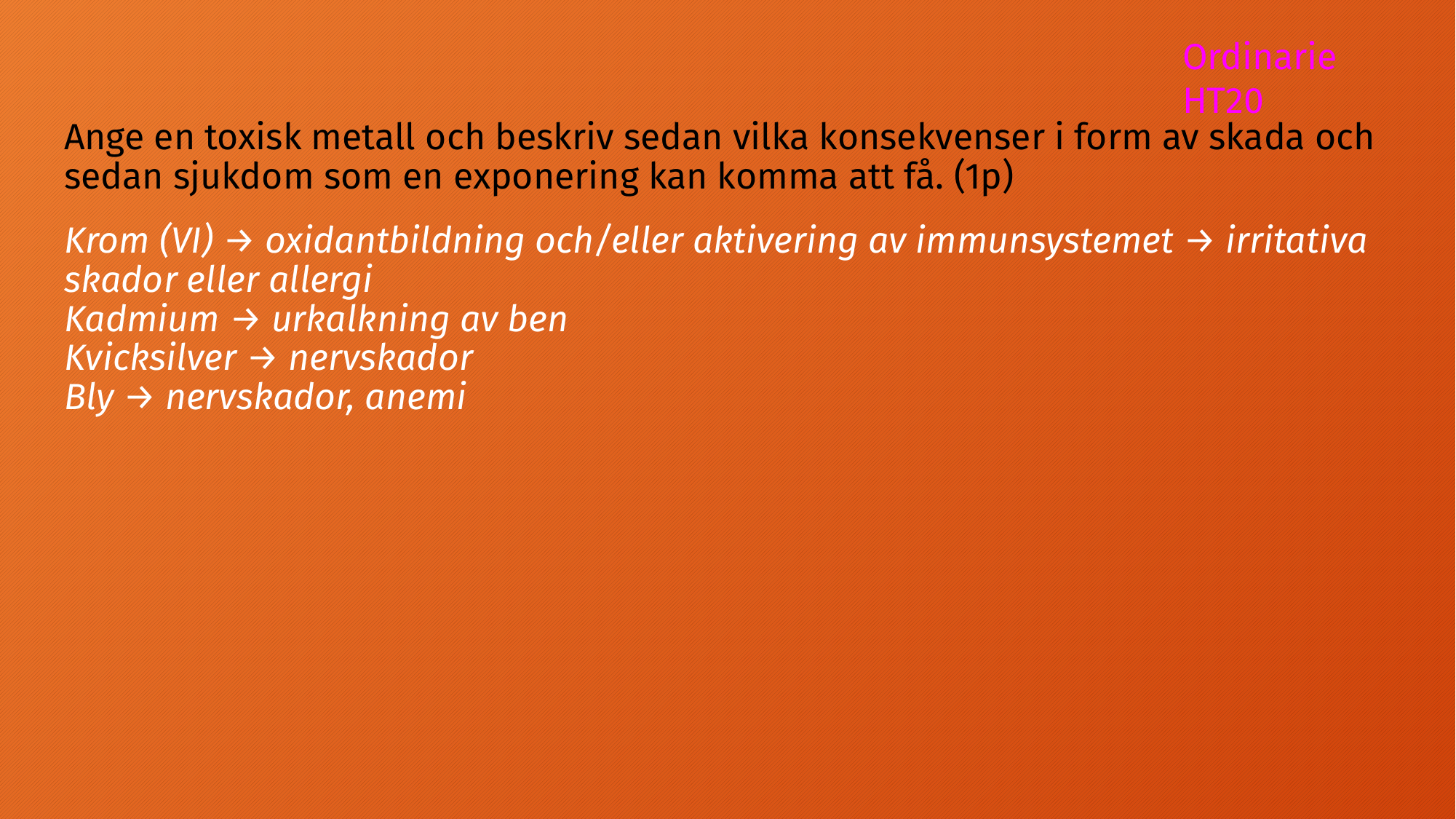

Ordinarie HT20
Ange en toxisk metall och beskriv sedan vilka konsekvenser i form av skada och sedan sjukdom som en exponering kan komma att få. (1p)
Krom (VI) → oxidantbildning och/eller aktivering av immunsystemet → irritativa skador eller allergi
Kadmium → urkalkning av ben
Kvicksilver → nervskador
Bly → nervskador, anemi